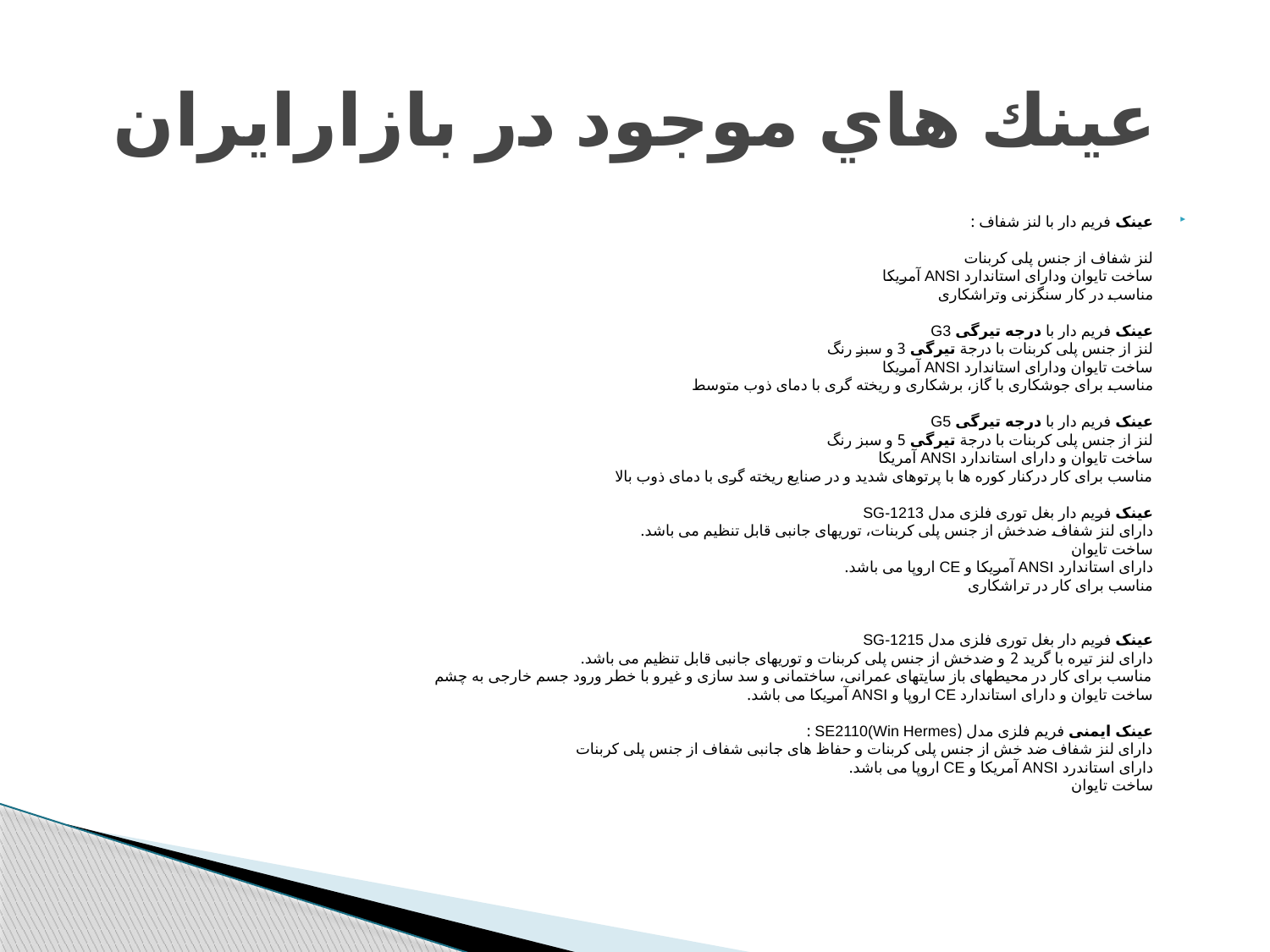

# عينك هاي موجود در بازارايران
عینک فریم دار با لنز شفاف :
لنز شفاف از جنس پلی کربنات
ساخت تایوان ودارای استاندارد ANSI آمریکا
مناسب در کار سنگزنی وتراشکاری
عینک فریم دار با درجه تیرگی G3
لنز از جنس پلی کربنات با درجة تیرگی 3 و سبز رنگ
ساخت تایوان ودارای استاندارد ANSI آمریکا
مناسب برای جوشکاری با گاز، برشکاری و ریخته گری با دمای ذوب متوسط
عینک فریم دار با درجه تیرگی G5
لنز از جنس پلی کربنات با درجة تیرگی 5 و سبز رنگ
ساخت تایوان و دارای استاندارد ANSI آمریکا
مناسب برای کار درکنار کوره ها با پرتوهای شدید و در صنایع ریخته گری با دمای ذوب بالا
عینک فریم دار بغل توری فلزی مدل SG-1213
دارای لنز شفاف ضدخش از جنس پلی کربنات، توریهای جانبی قابل تنظیم می باشد.
ساخت تایوان
دارای استاندارد ANSI آمریکا و CE اروپا می باشد.
مناسب برای کار در تراشکاری
عینک فریم دار بغل توری فلزی مدل SG-1215
دارای لنز تیره با گرید 2 و ضدخش از جنس پلی کربنات و توریهای جانبی قابل تنظیم می باشد.
مناسب برای کار در محیطهای باز سایتهای عمرانی، ساختمانی و سد سازی و غیرو با خطر ورود جسم خارجی به چشم
ساخت تایوان و دارای استاندارد CE اروپا و ANSI آمریکا می باشد.
عینک ایمنی فریم فلزی مدل (SE2110(Win Hermes :
دارای لنز شفاف ضد خش از جنس پلی کربنات و حفاظ های جانبی شفاف از جنس پلی کربنات
دارای استاندرد ANSI آمریکا و CE اروپا می باشد.
ساخت تایوان